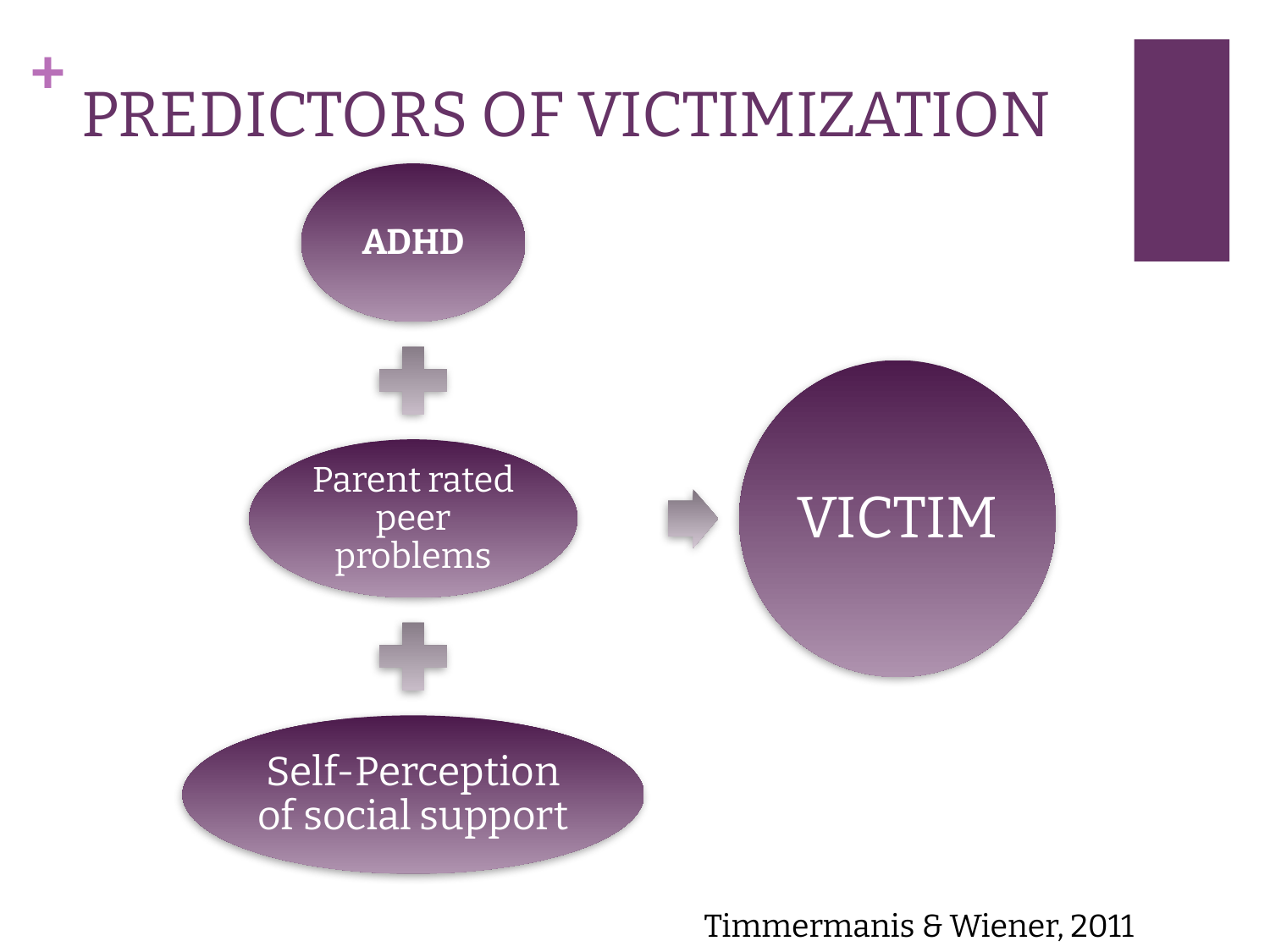

# PREDICTORS OF VICTIMIZATION
ADHD

Parent rated peer problems

Self-Perception of social support

VICTIM
Timmermanis & Wiener, 2011